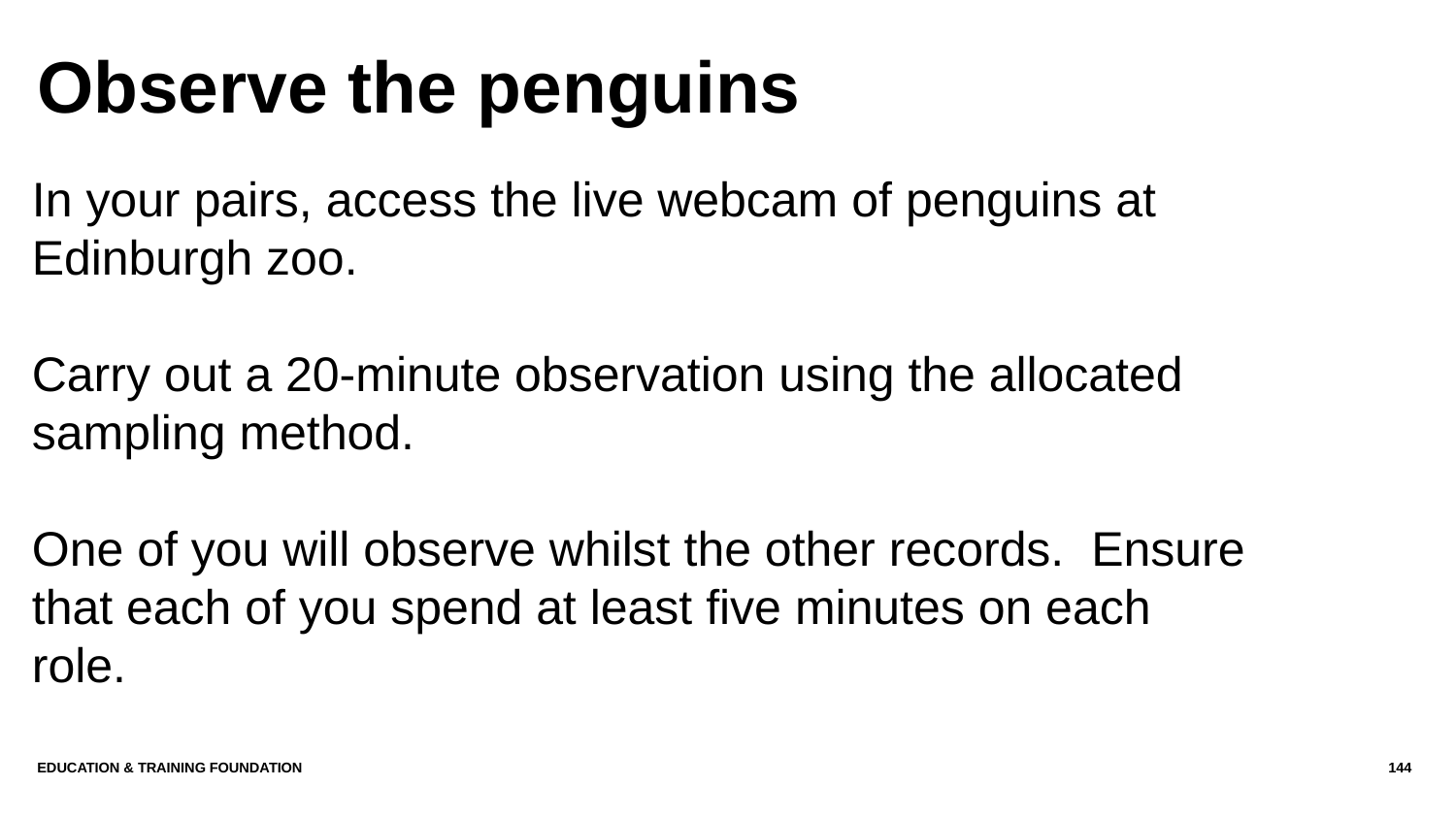

# Observe the penguins
In your pairs, access the live webcam of penguins at Edinburgh zoo.

Carry out a 20-minute observation using the allocated sampling method.

One of you will observe whilst the other records.  Ensure that each of you spend at least five minutes on each role.

Education & Training Foundation
144